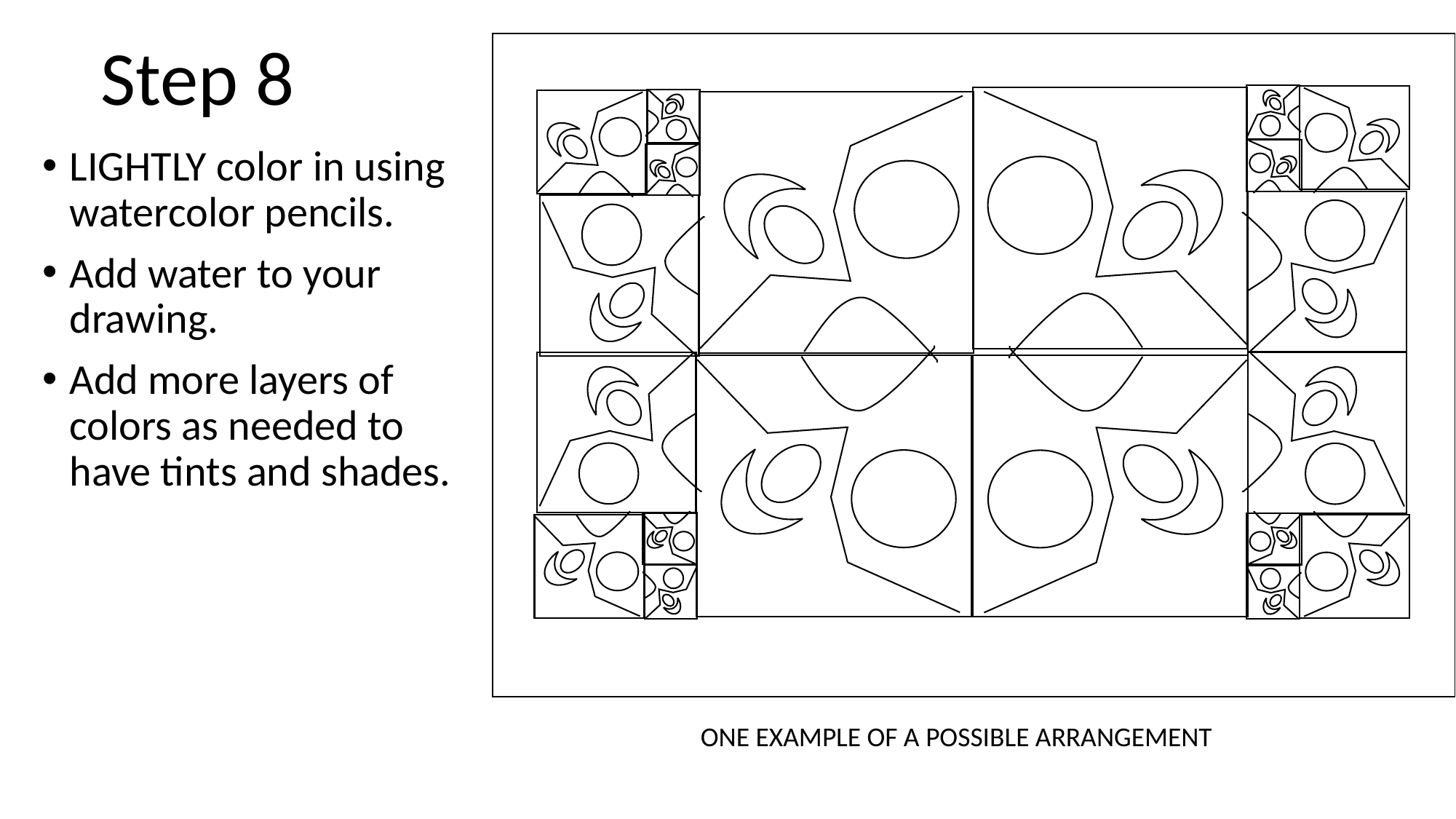

# Step 8

LIGHTLY color in using watercolor pencils.
Add water to your drawing.
Add more layers of colors as needed to have tints and shades.

ONE EXAMPLE OF A POSSIBLE ARRANGEMENT